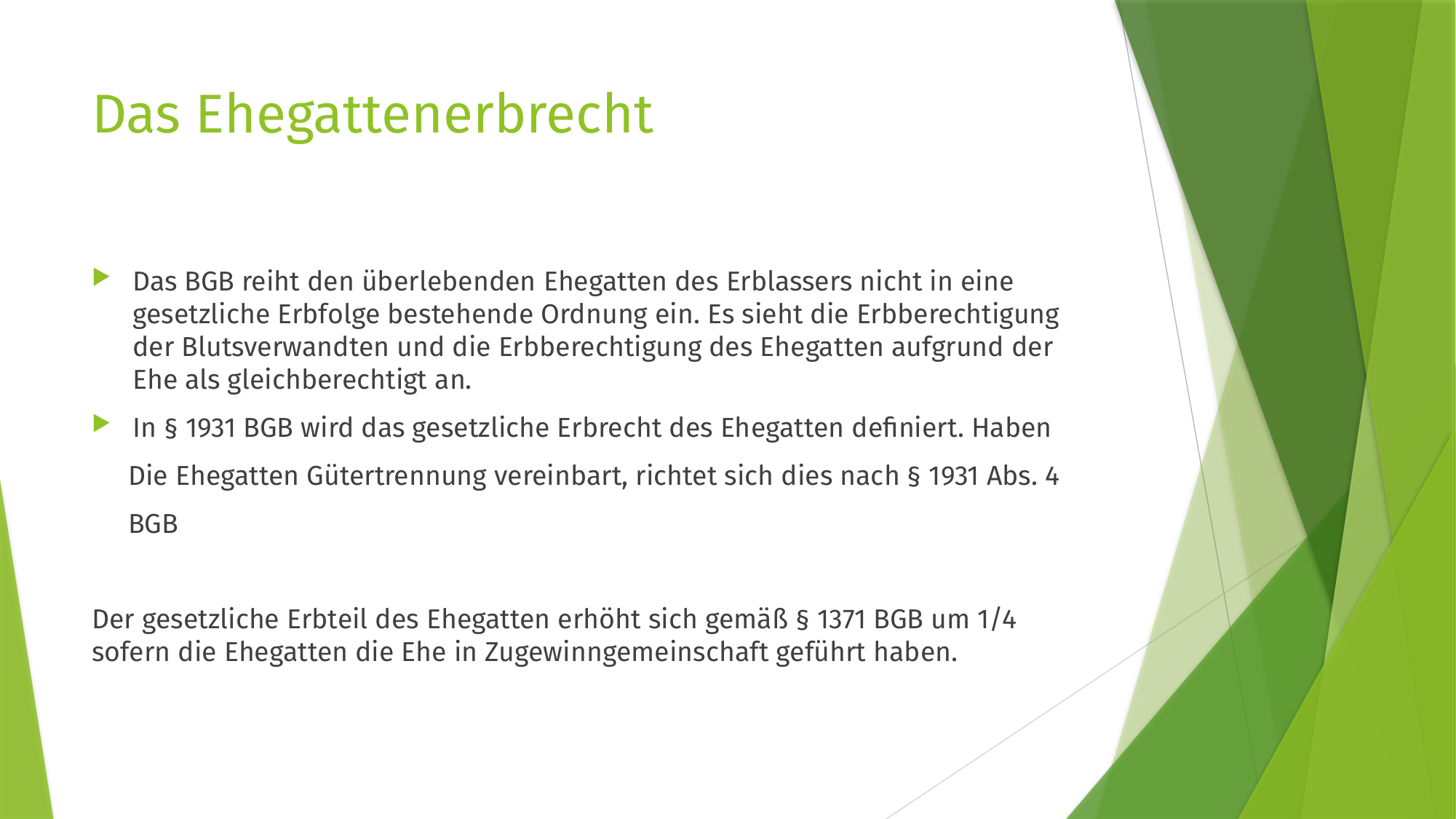

# Das Ehegattenerbrecht
Das BGB reiht den überlebenden Ehegatten des Erblassers nicht in eine gesetzliche Erbfolge bestehende Ordnung ein. Es sieht die Erbberechtigung  der Blutsverwandten und die Erbberechtigung des Ehegatten aufgrund der Ehe als gleichberechtigt an.
In § 1931 BGB wird das gesetzliche Erbrecht des Ehegatten definiert. Haben
     Die Ehegatten Gütertrennung vereinbart, richtet sich dies nach § 1931 Abs. 4
     BGB

Der gesetzliche Erbteil des Ehegatten erhöht sich gemäß § 1371 BGB um 1/4   sofern die Ehegatten die Ehe in Zugewinngemeinschaft geführt haben.